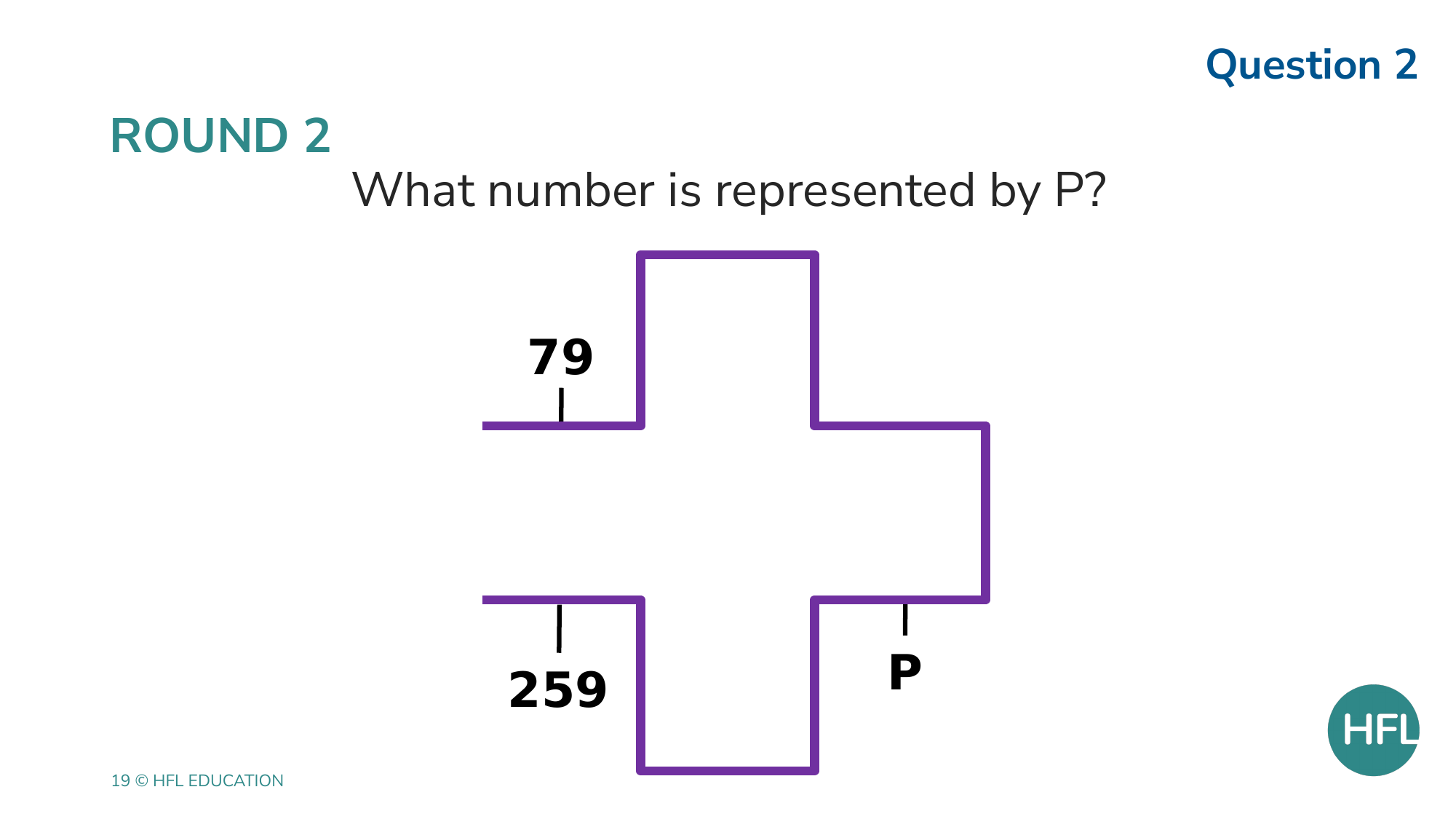

Question 2
Round 2
What number is represented by P?

79
P
259